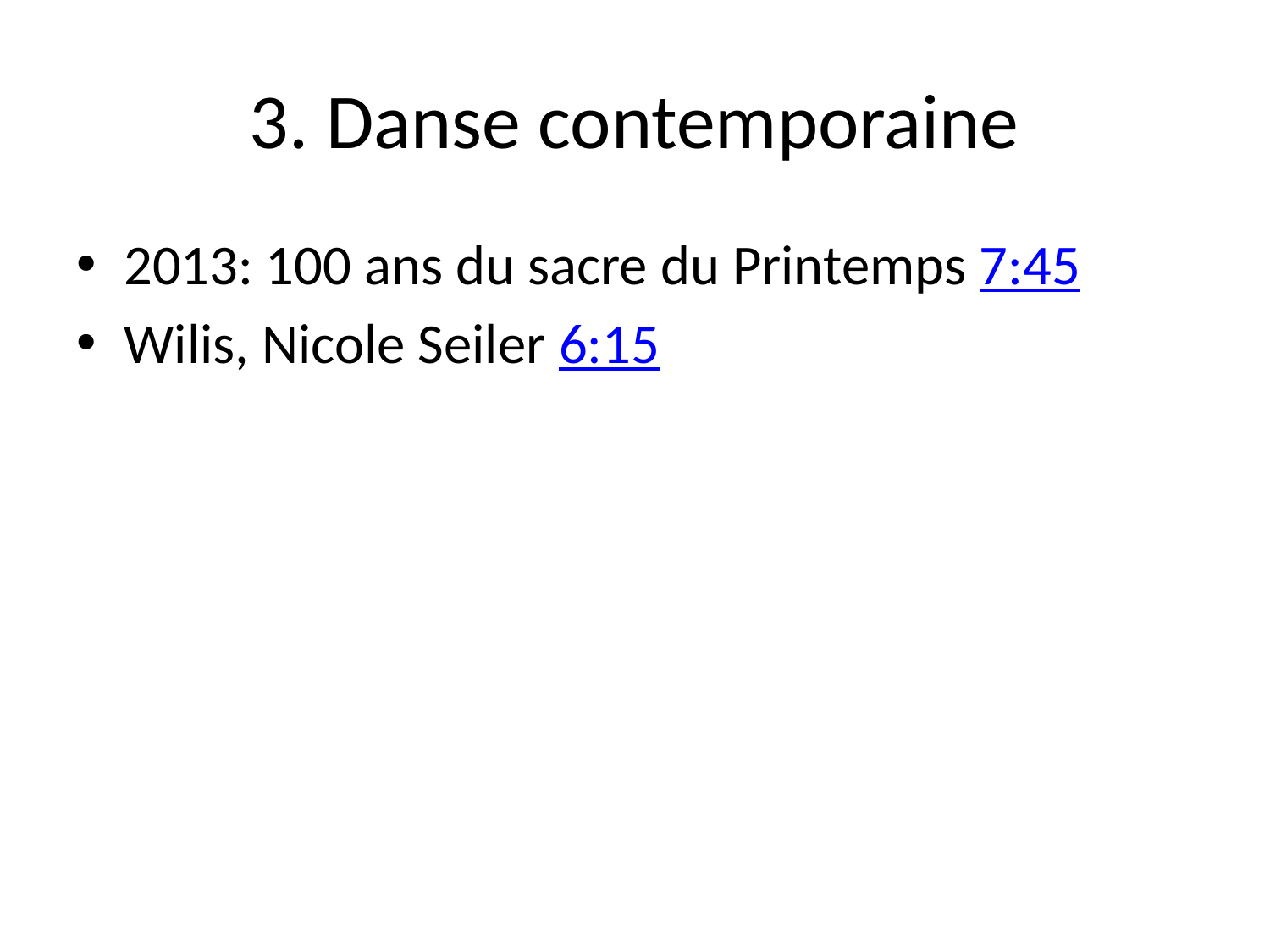

# 3. Danse contemporaine
2013: 100 ans du sacre du Printemps 7:45
Wilis, Nicole Seiler 6:15